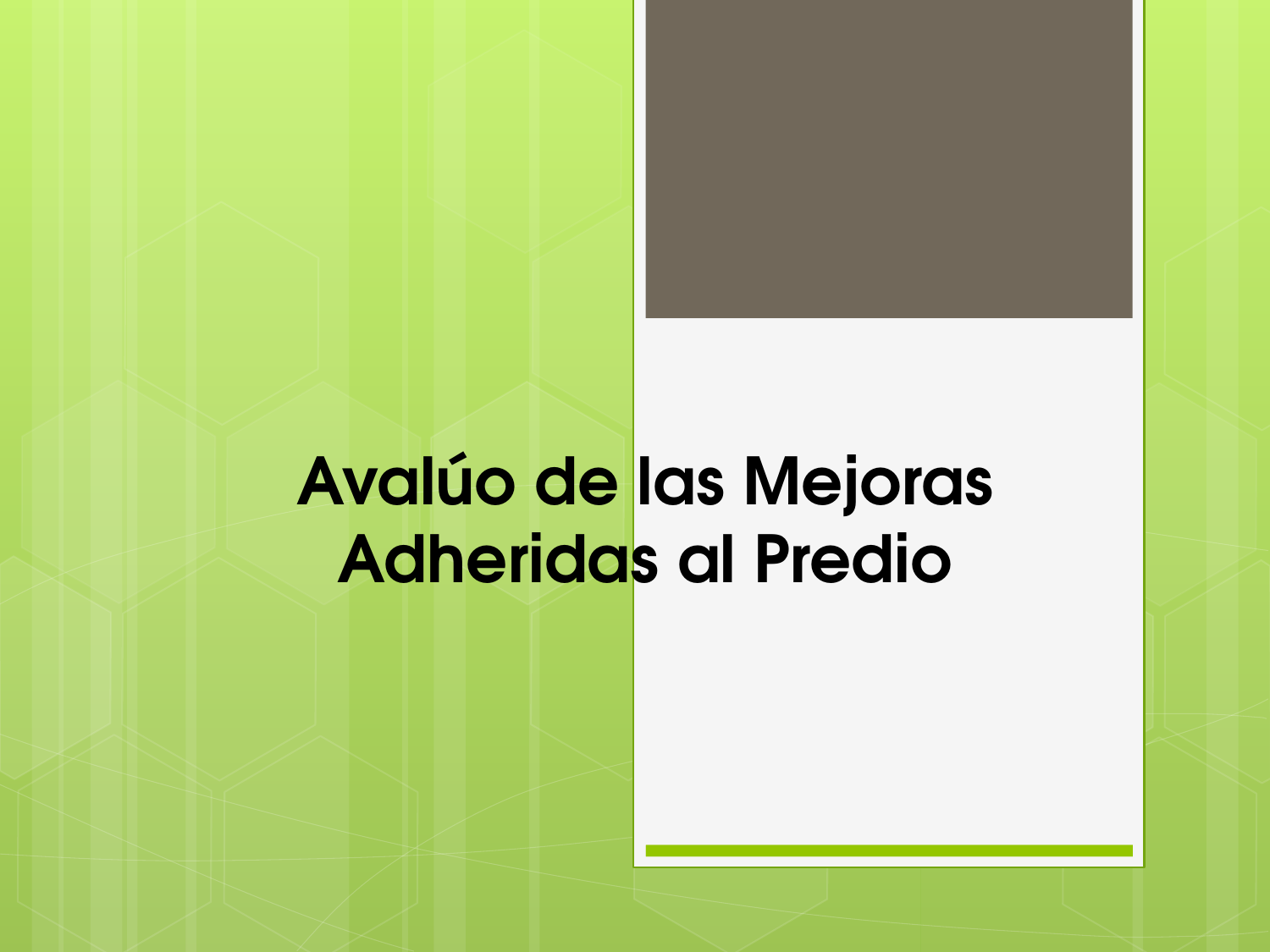

# Avalúo de las Mejoras Adheridas al Predio